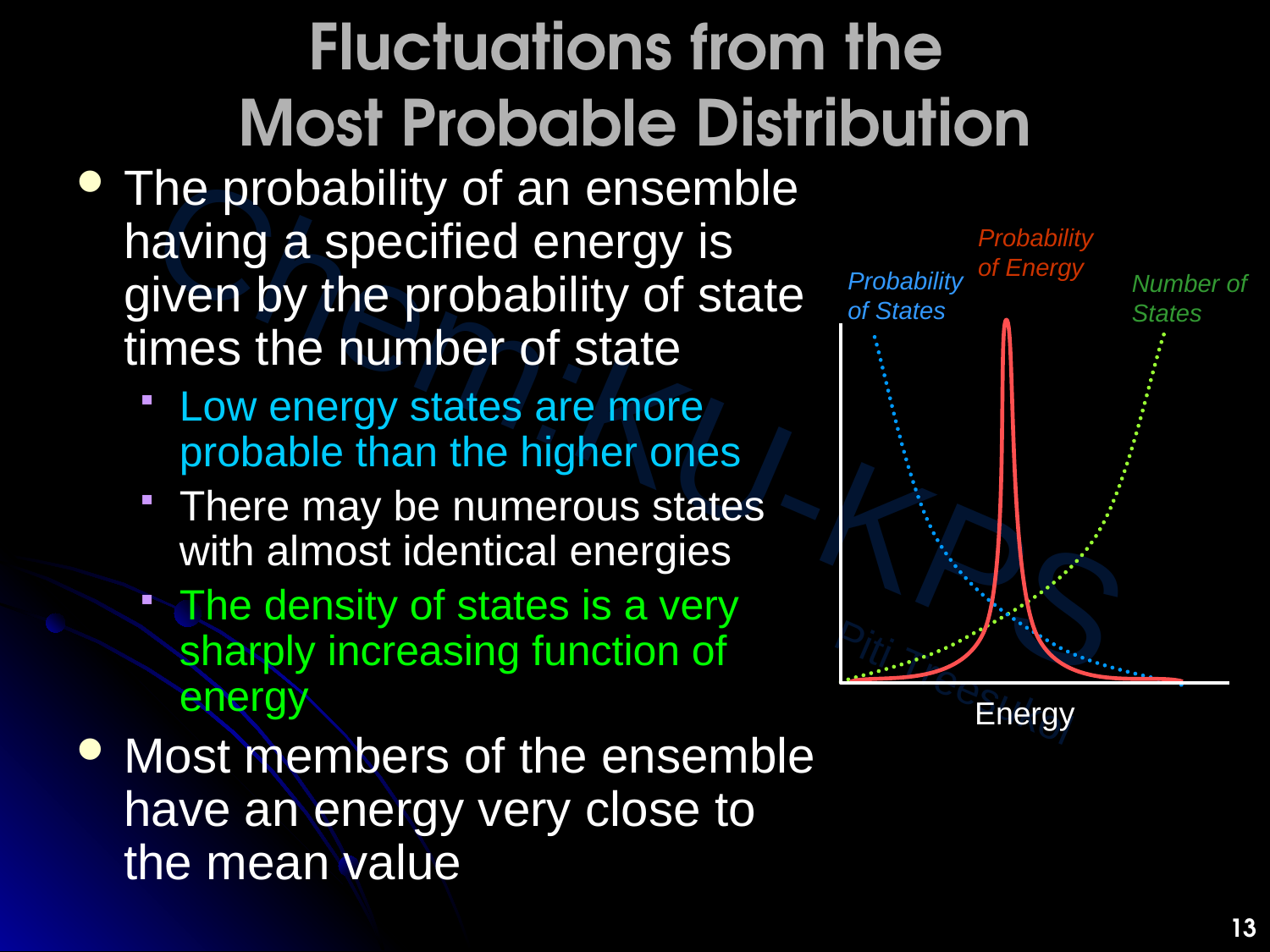

# Fluctuations from the Most Probable Distribution
The probability of an ensemble having a specified energy is given by the probability of state times the number of state
Low energy states are more probable than the higher ones
There may be numerous states with almost identical energies
The density of states is a very sharply increasing function of energy
Most members of the ensemble have an energy very close to the mean value
Probability of Energy

Probability of States

Number of States

Energy
13